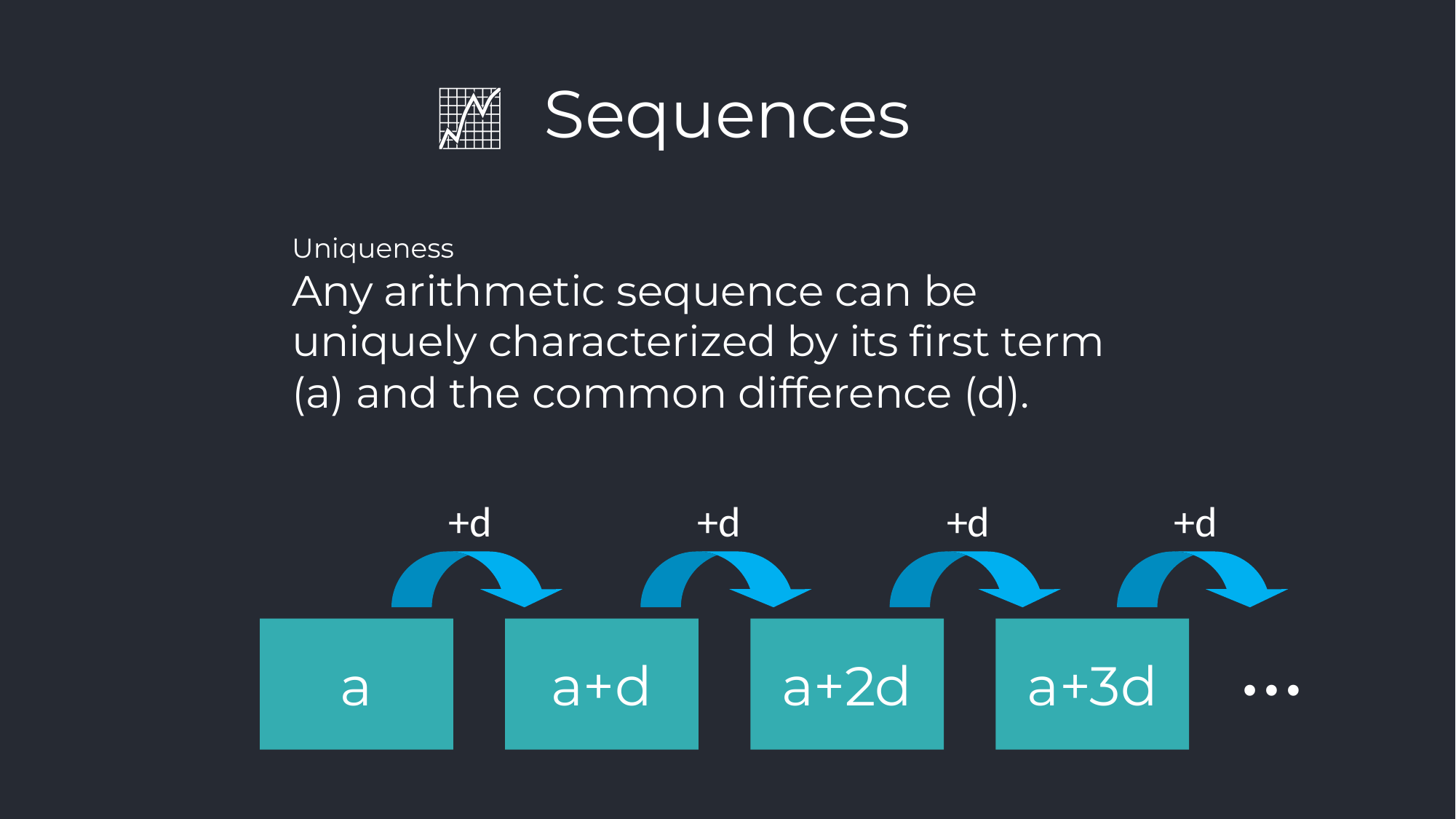

Sequences
📈
Uniqueness
Any arithmetic sequence can be uniquely characterized by its first term (a) and the common difference (d).
+d

+d

+d

+d

…
a
a+d
a+2d
a+3d